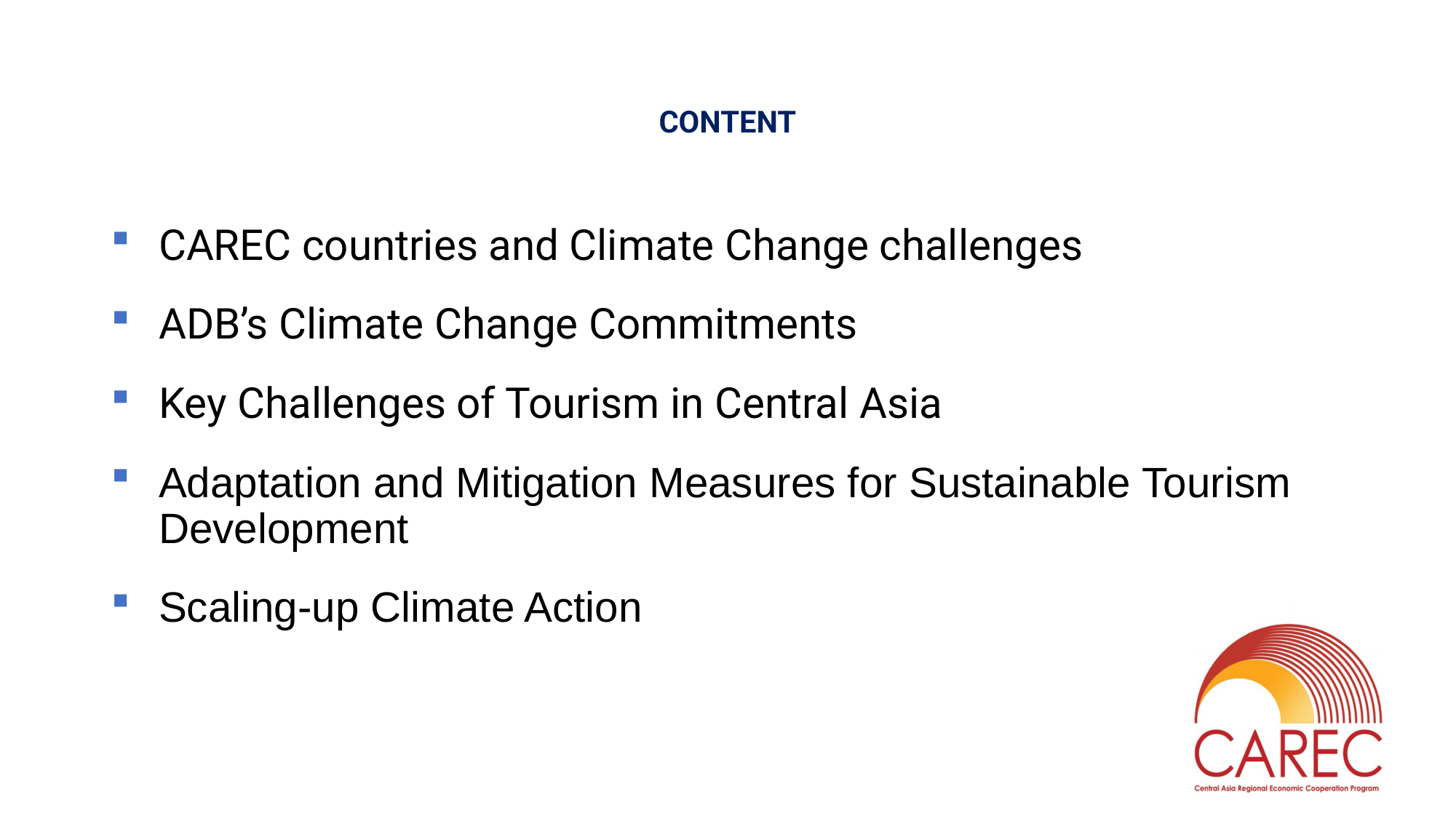

# CONTENT
CAREC countries and Climate Change challenges
ADB’s Climate Change Commitments
Key Challenges of Tourism in Central Asia
Adaptation and Mitigation Measures for Sustainable Tourism Development
Scaling-up Climate Action